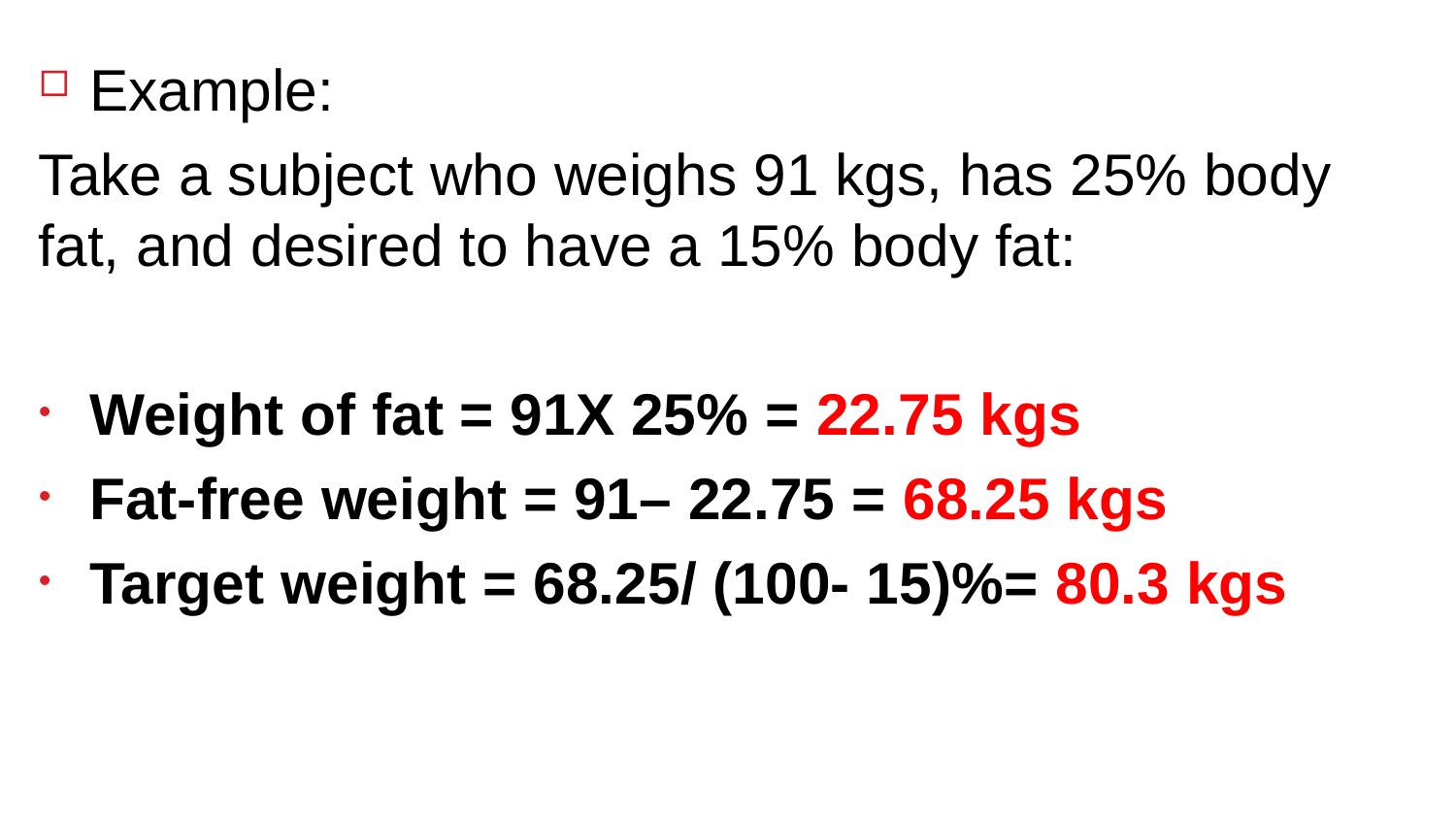

Example:
Take a subject who weighs 91 kgs, has 25% body fat, and desired to have a 15% body fat:

Weight of fat = 91X 25% = 22.75 kgs
Fat-free weight = 91– 22.75 = 68.25 kgs
Target weight = 68.25/ (100- 15)%= 80.3 kgs